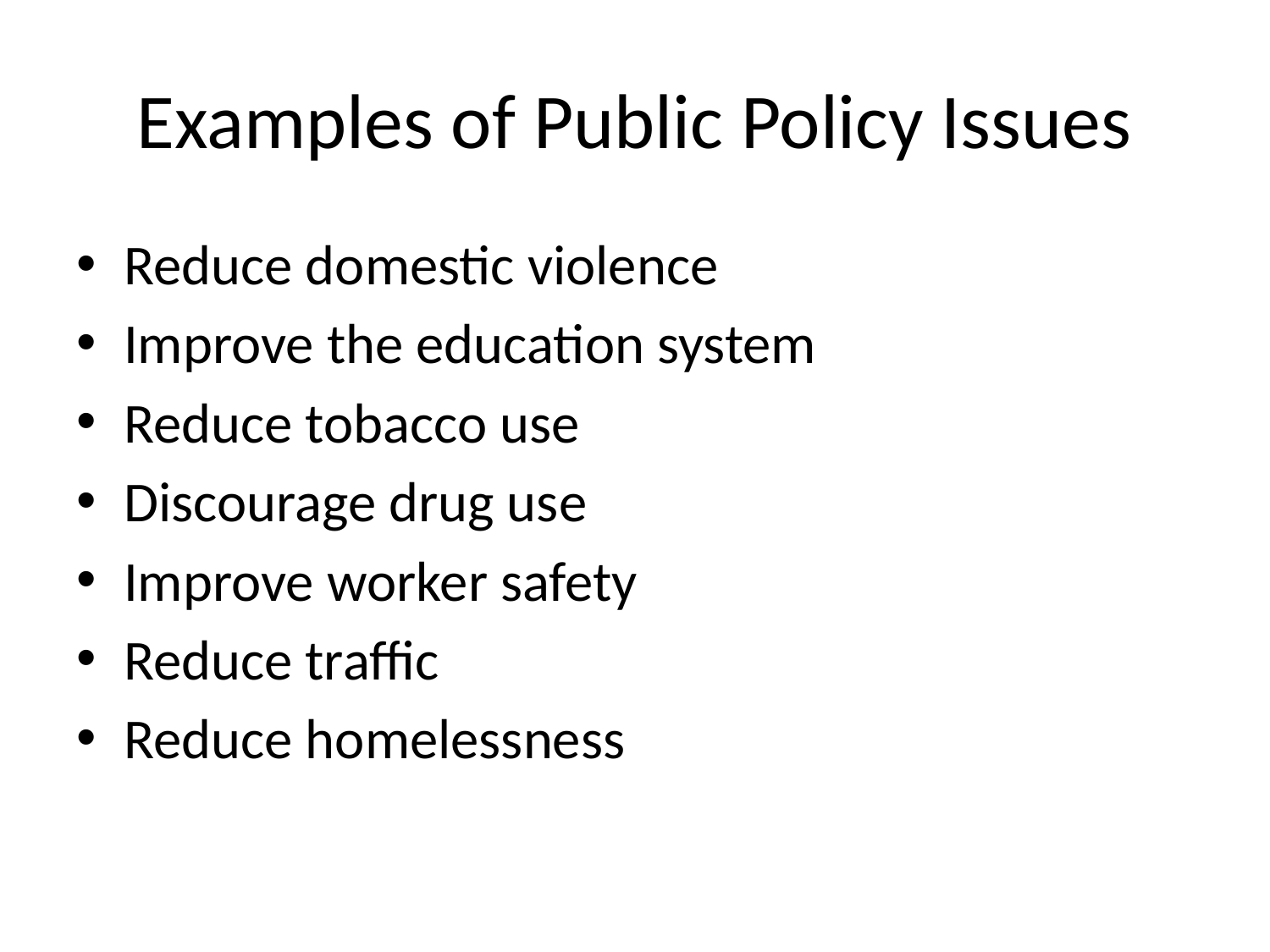

# Examples of Public Policy Issues
Reduce domestic violence
Improve the education system
Reduce tobacco use
Discourage drug use
Improve worker safety
Reduce traffic
Reduce homelessness